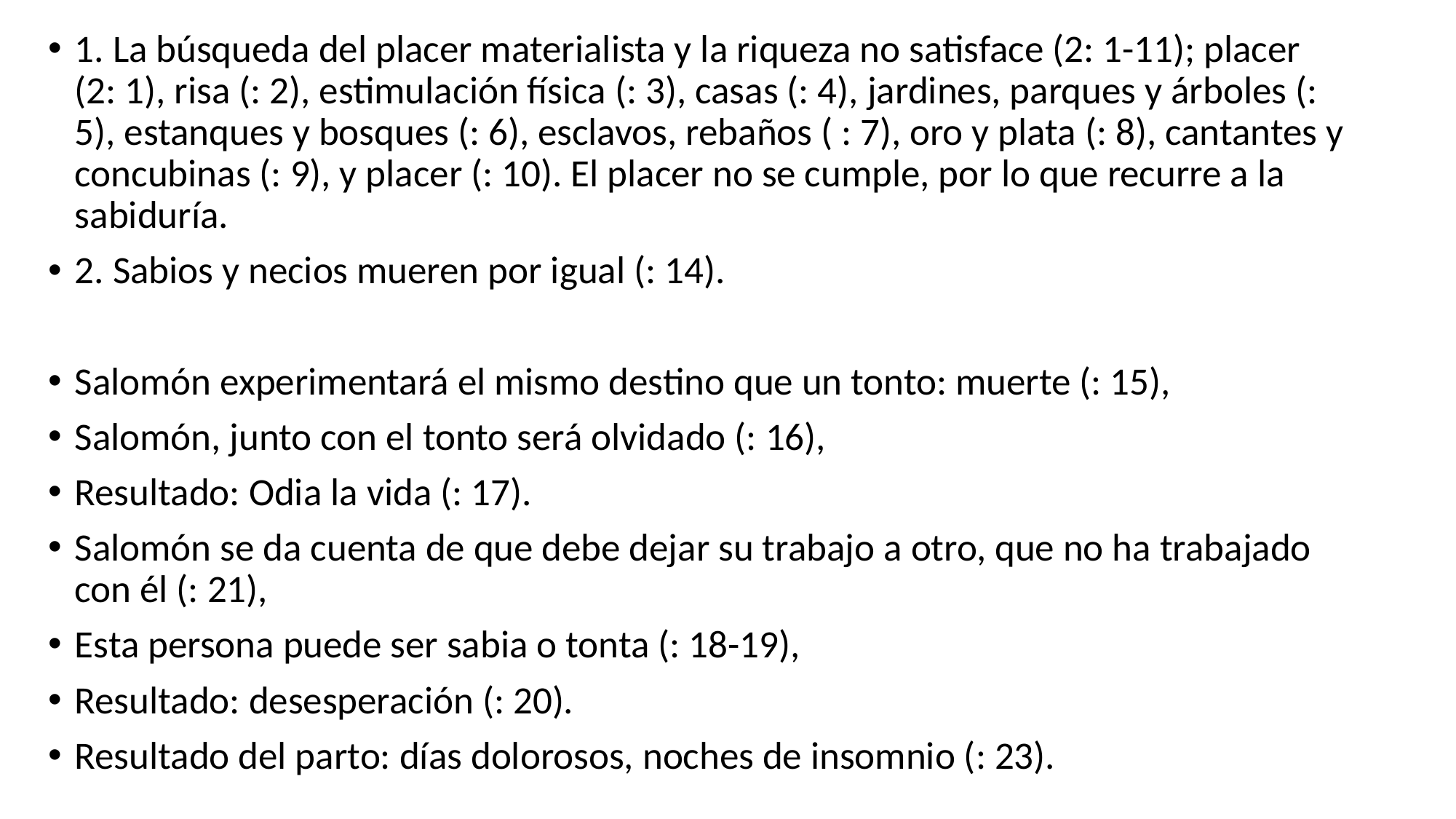

1. La búsqueda del placer materialista y la riqueza no satisface (2: 1-11); placer (2: 1), risa (: 2), estimulación física (: 3), casas (: 4), jardines, parques y árboles (: 5), estanques y bosques (: 6), esclavos, rebaños ( : 7), oro y plata (: 8), cantantes y concubinas (: 9), y placer (: 10). El placer no se cumple, por lo que recurre a la sabiduría.
2. Sabios y necios mueren por igual (: 14).

Salomón experimentará el mismo destino que un tonto: muerte (: 15),
Salomón, junto con el tonto será olvidado (: 16),
Resultado: Odia la vida (: 17).
Salomón se da cuenta de que debe dejar su trabajo a otro, que no ha trabajado con él (: 21),
Esta persona puede ser sabia o tonta (: 18-19),
Resultado: desesperación (: 20).
Resultado del parto: días dolorosos, noches de insomnio (: 23).